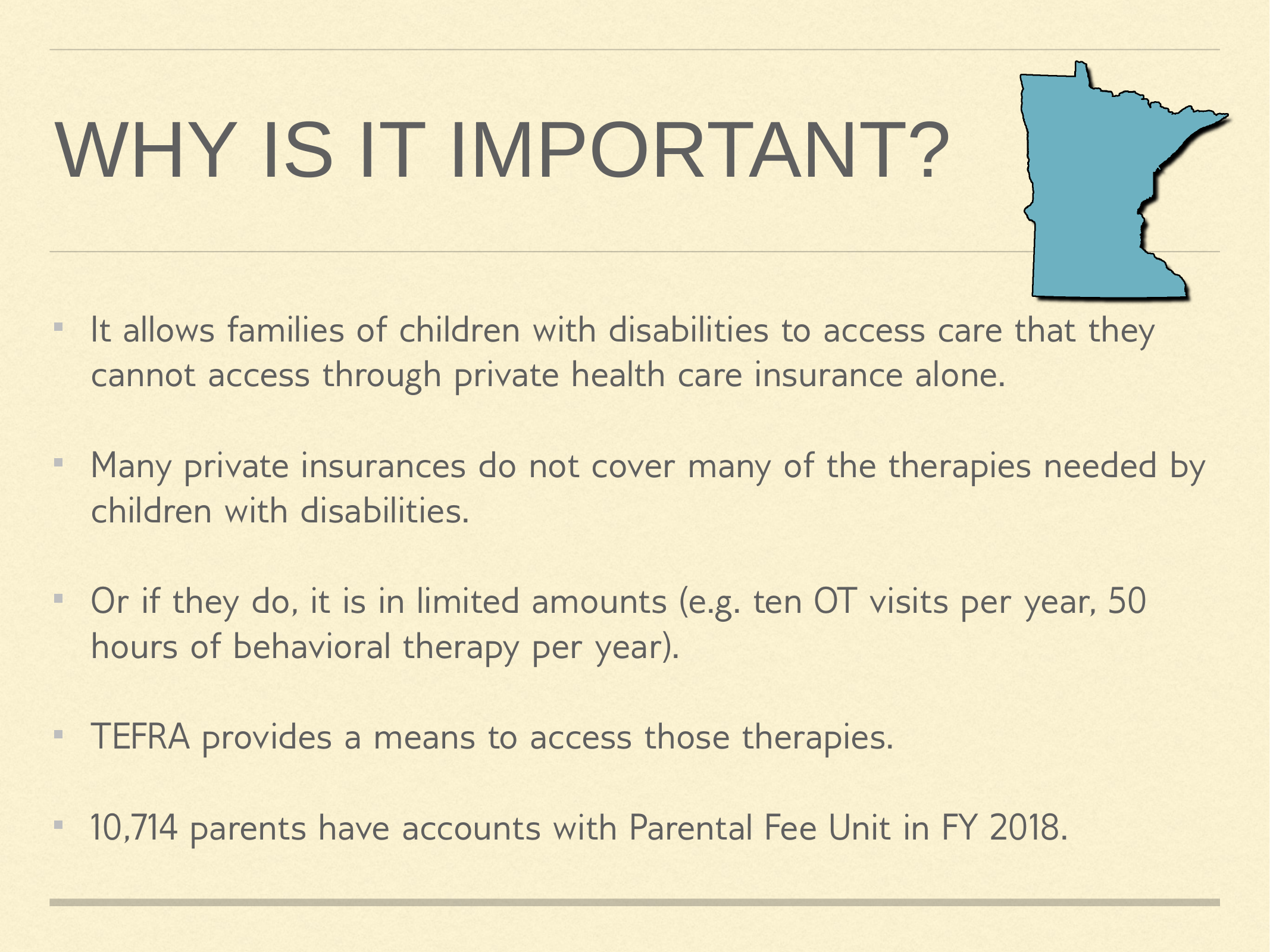

# Why is it important?
It allows families of children with disabilities to access care that they cannot access through private health care insurance alone.
Many private insurances do not cover many of the therapies needed by children with disabilities.
Or if they do, it is in limited amounts (e.g. ten OT visits per year, 50 hours of behavioral therapy per year).
TEFRA provides a means to access those therapies.
10,714 parents have accounts with Parental Fee Unit in FY 2018.